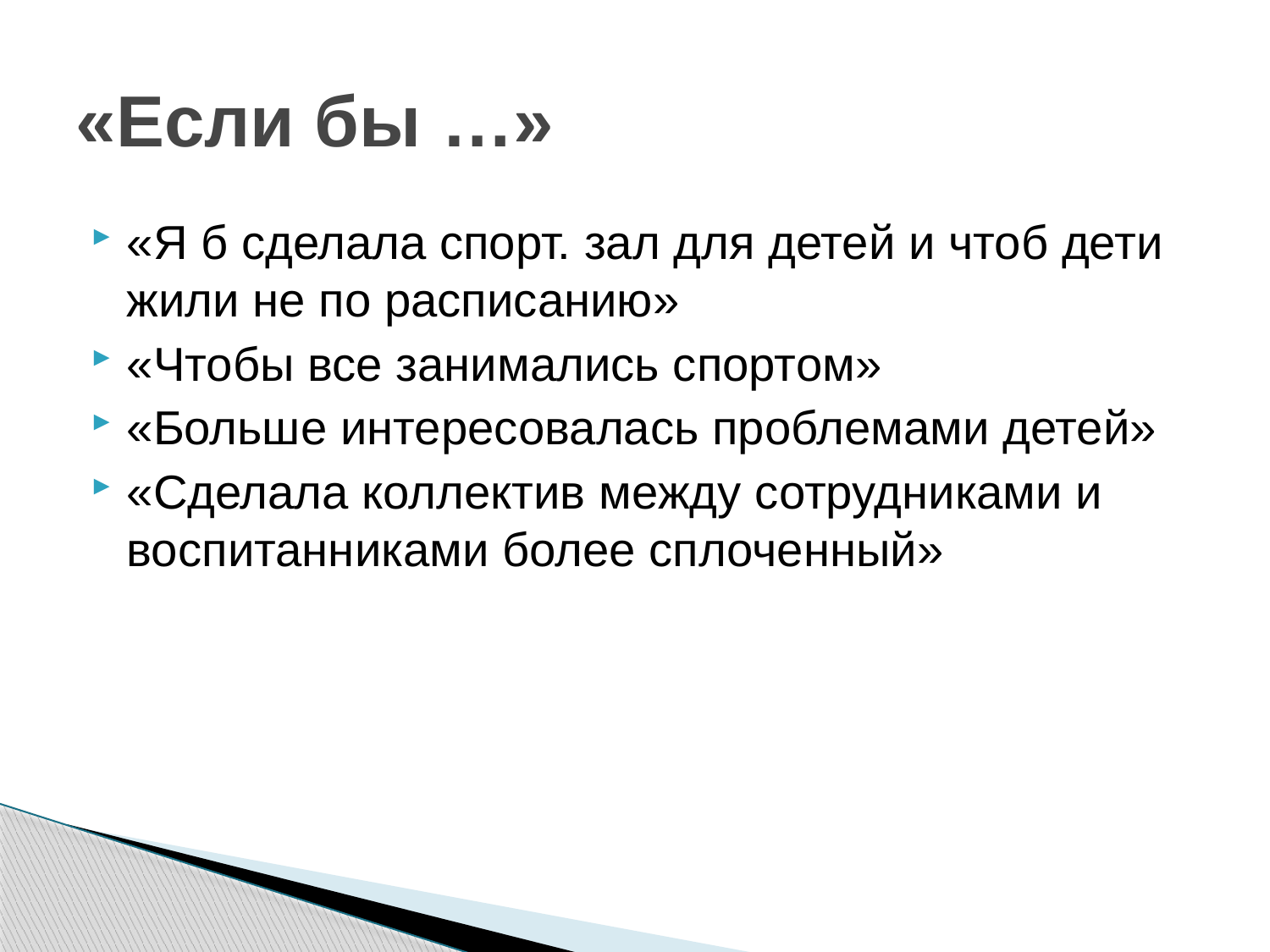

# «Если бы …»
«Я б сделала спорт. зал для детей и чтоб дети жили не по расписанию»
«Чтобы все занимались спортом»
«Больше интересовалась проблемами детей»
«Сделала коллектив между сотрудниками и воспитанниками более сплоченный»